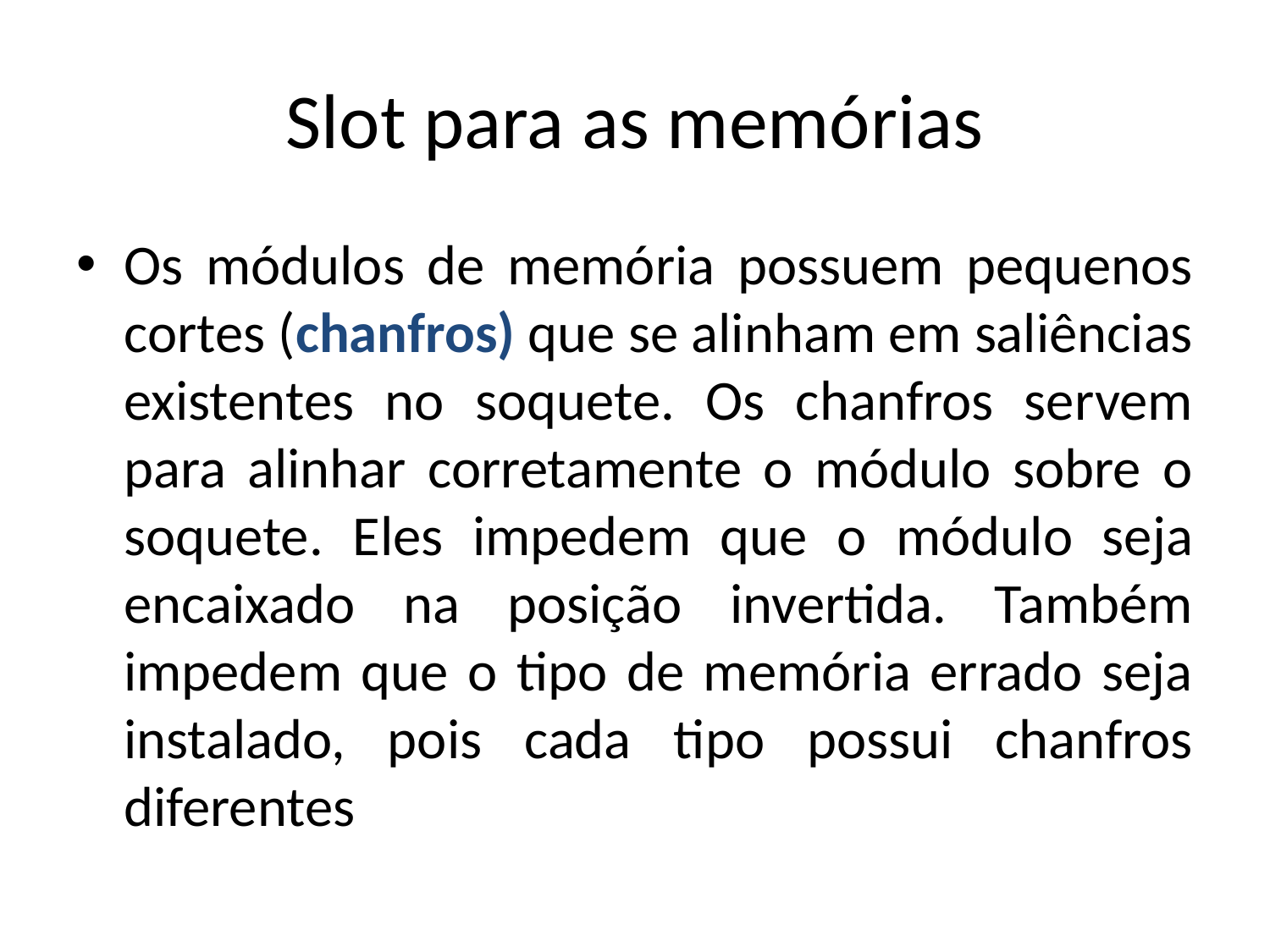

# Slot para as memórias
Os módulos de memória possuem pequenos cortes (chanfros) que se alinham em saliências existentes no soquete. Os chanfros servem para alinhar corretamente o módulo sobre o soquete. Eles impedem que o módulo seja encaixado na posição invertida. Também impedem que o tipo de memória errado seja instalado, pois cada tipo possui chanfros diferentes
09/06/2014
IFRN - Instituto Federal de Educação, Ciência e Tecnologia do Rio Grande do Norte
31